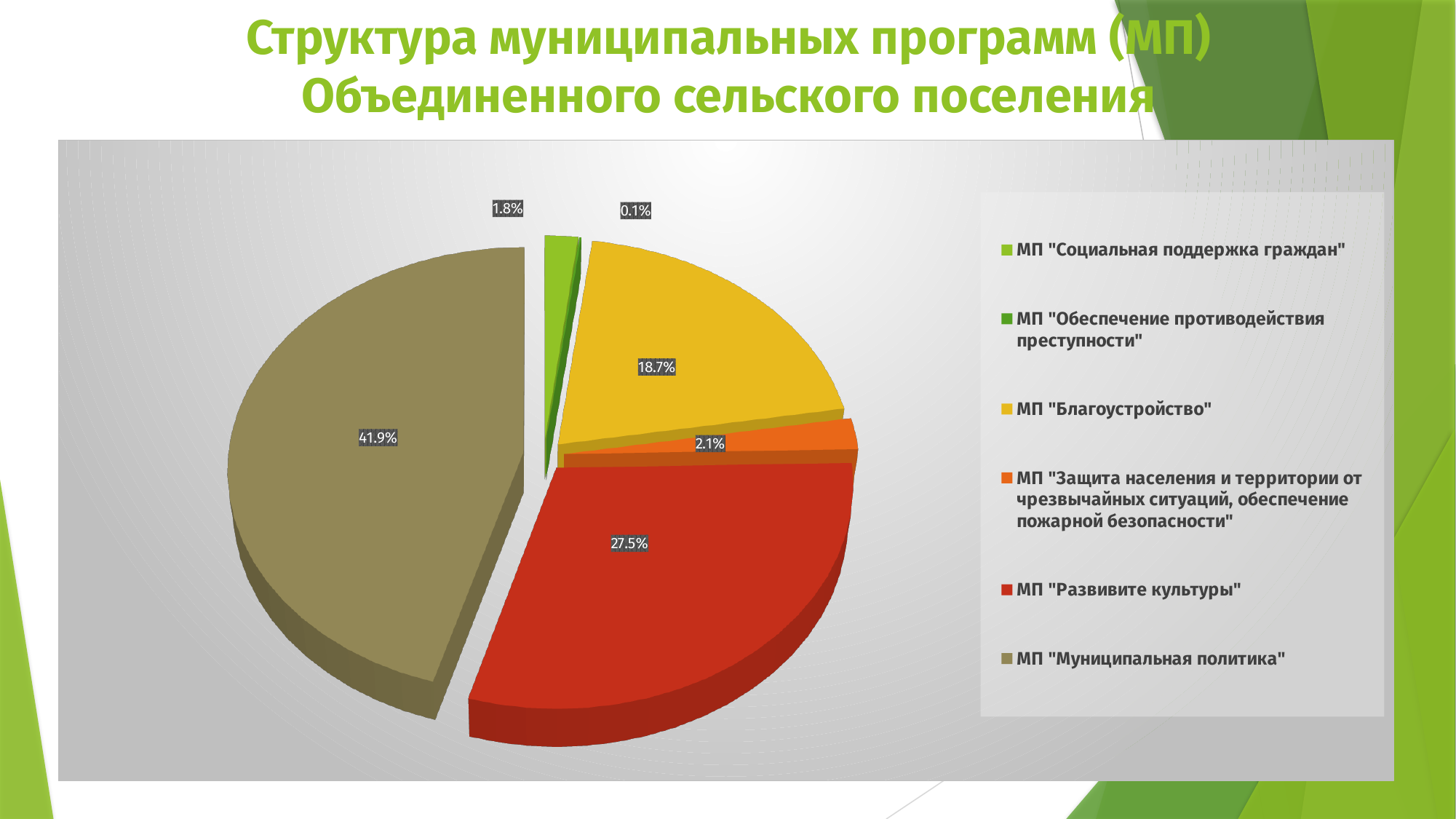

# Структура муниципальных программ (МП) Объединенного сельского поселения

[unsupported chart]